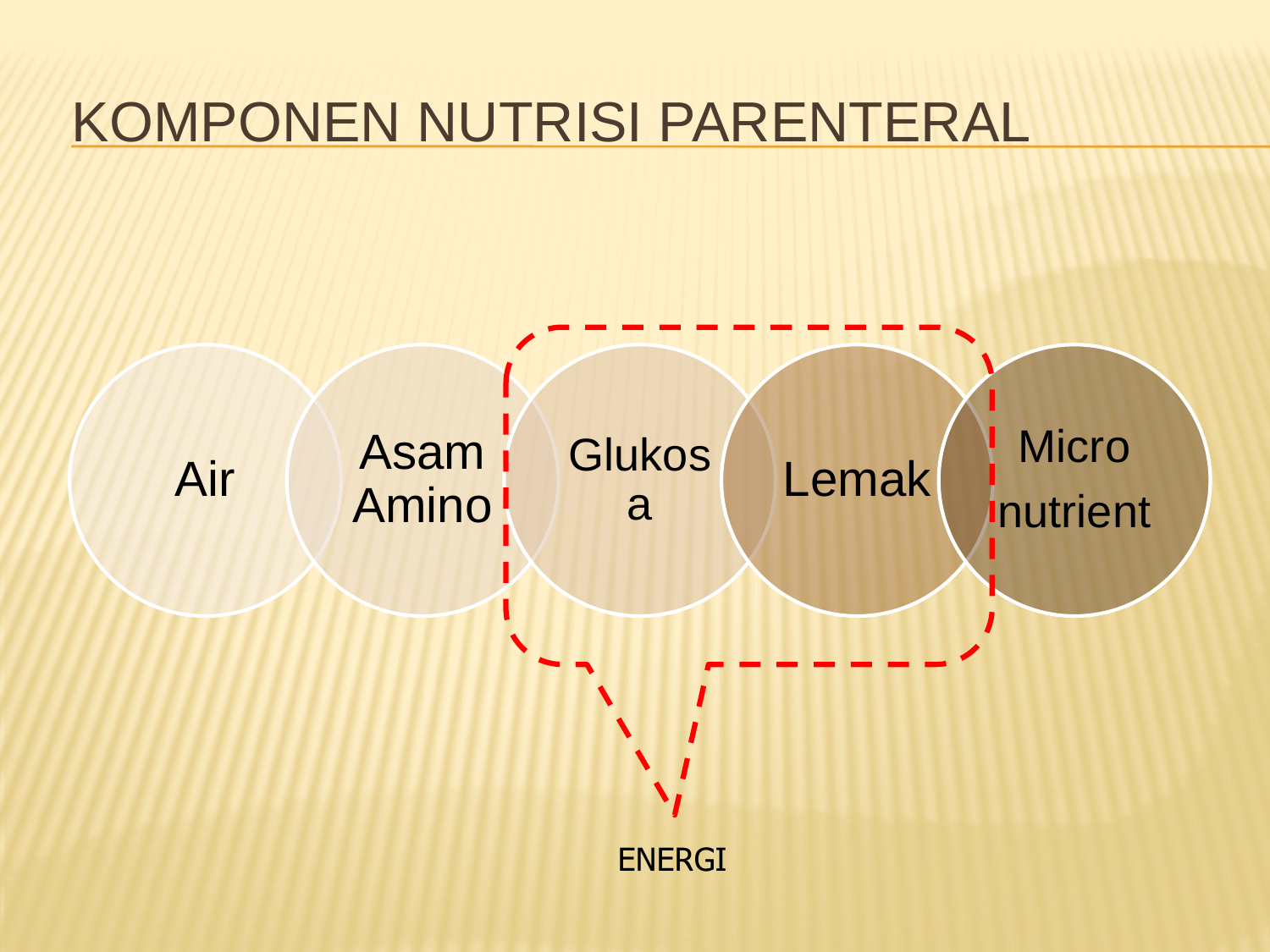

# Komponen nutrisi parenteral
Air
Asam Amino
Glukosa
Lemak
Micro
nutrient

ENERGI